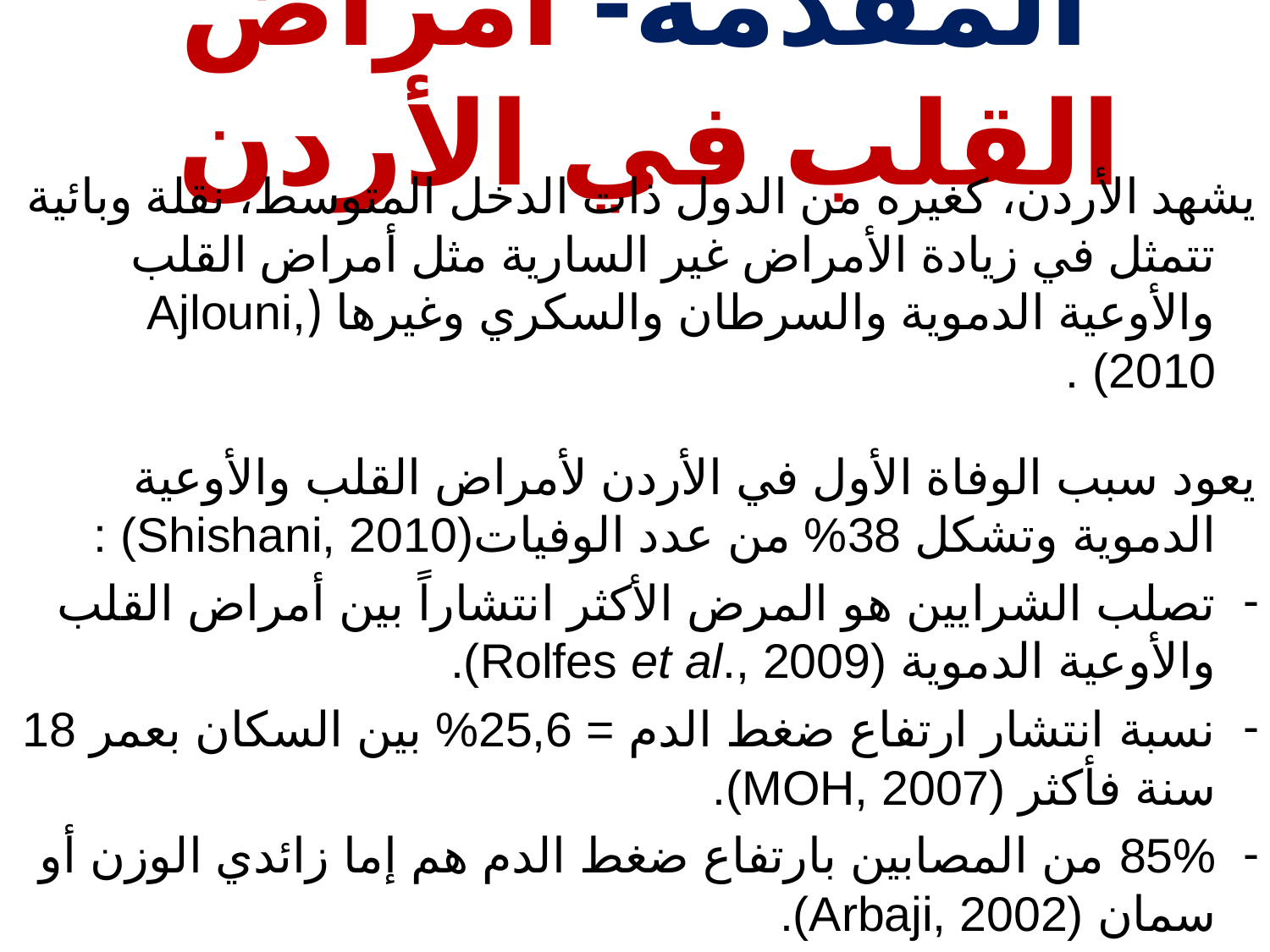

# المقدمة- أمراض القلب في الأردن
يشهد الأردن، كغيره من الدول ذات الدخل المتوسط، نقلة وبائية تتمثل في زيادة الأمراض غير السارية مثل أمراض القلب والأوعية الدموية والسرطان والسكري وغيرها (Ajlouni, 2010) .

يعود سبب الوفاة الأول في الأردن لأمراض القلب والأوعية الدموية وتشكل 38% من عدد الوفيات(Shishani, 2010) :
تصلب الشرايين هو المرض الأكثر انتشاراً بين أمراض القلب والأوعية الدموية (Rolfes et al., 2009).
نسبة انتشار ارتفاع ضغط الدم = 25,6% بين السكان بعمر 18 سنة فأكثر (MOH, 2007).
85% من المصابين بارتفاع ضغط الدم هم إما زائدي الوزن أو سمان (Arbaji, 2002).